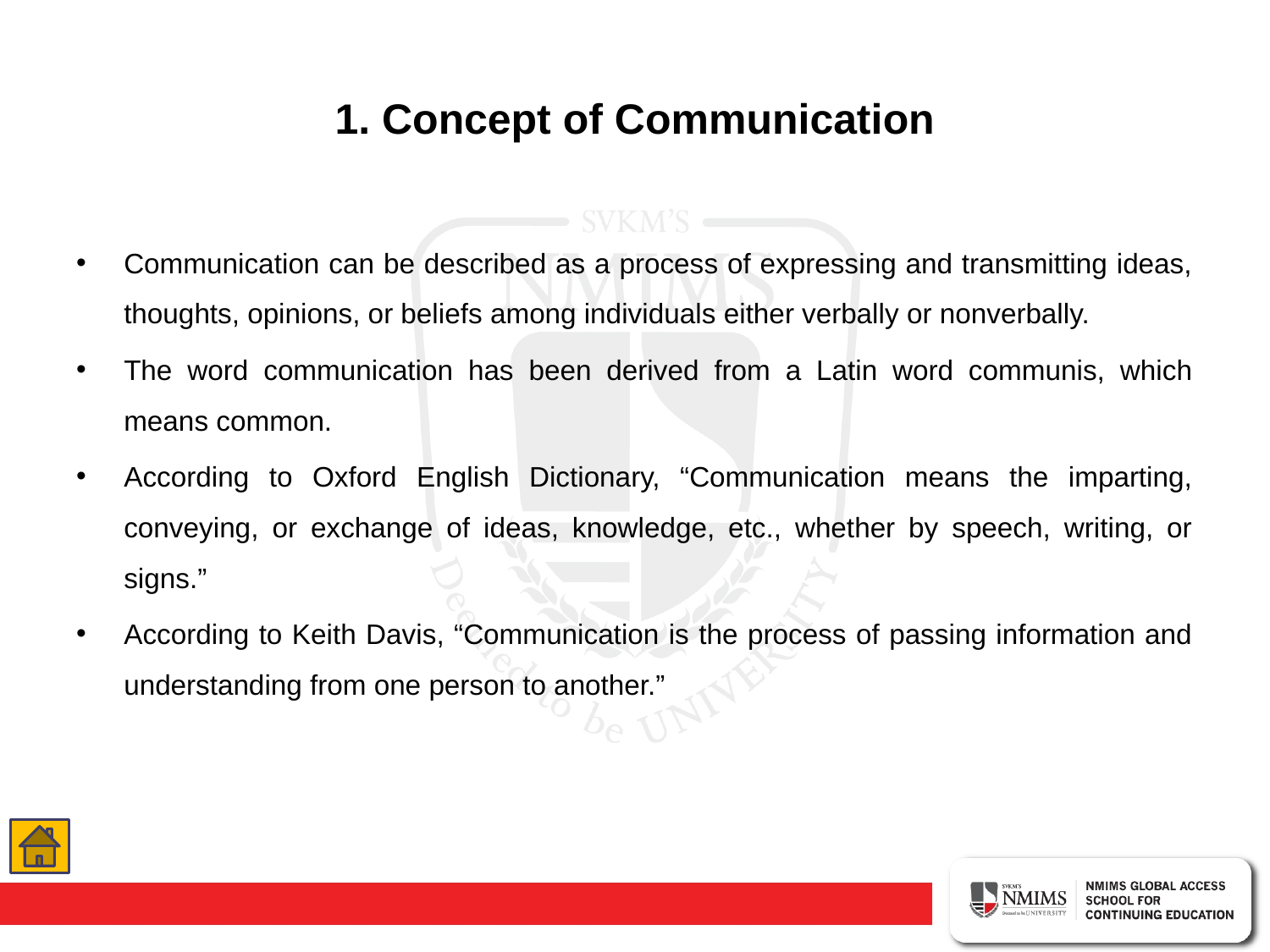

# 1. Concept of Communication
Communication can be described as a process of expressing and transmitting ideas, thoughts, opinions, or beliefs among individuals either verbally or nonverbally.
The word communication has been derived from a Latin word communis, which means common.
According to Oxford English Dictionary, “Communication means the imparting, conveying, or exchange of ideas, knowledge, etc., whether by speech, writing, or signs.”
According to Keith Davis, “Communication is the process of passing information and understanding from one person to another.”